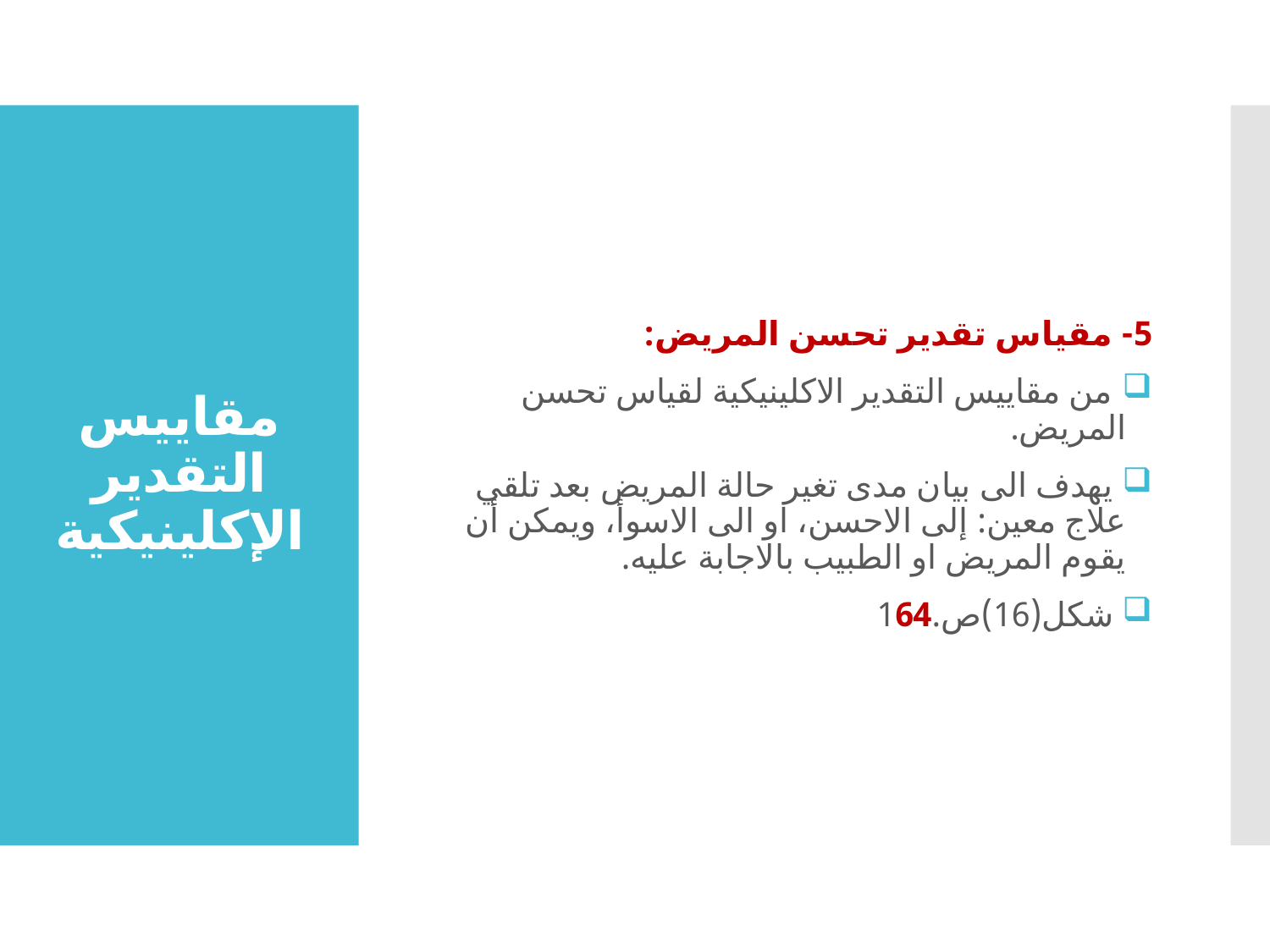

5- مقياس تقدير تحسن المريض:
 من مقاييس التقدير الاكلينيكية لقياس تحسن المريض.
 يهدف الى بيان مدى تغير حالة المريض بعد تلقي علاج معين: إلى الاحسن، او الى الاسوأ، ويمكن أن يقوم المريض او الطبيب بالاجابة عليه.
 شكل(16)ص.164
# مقاييس التقدير الإكلينيكية